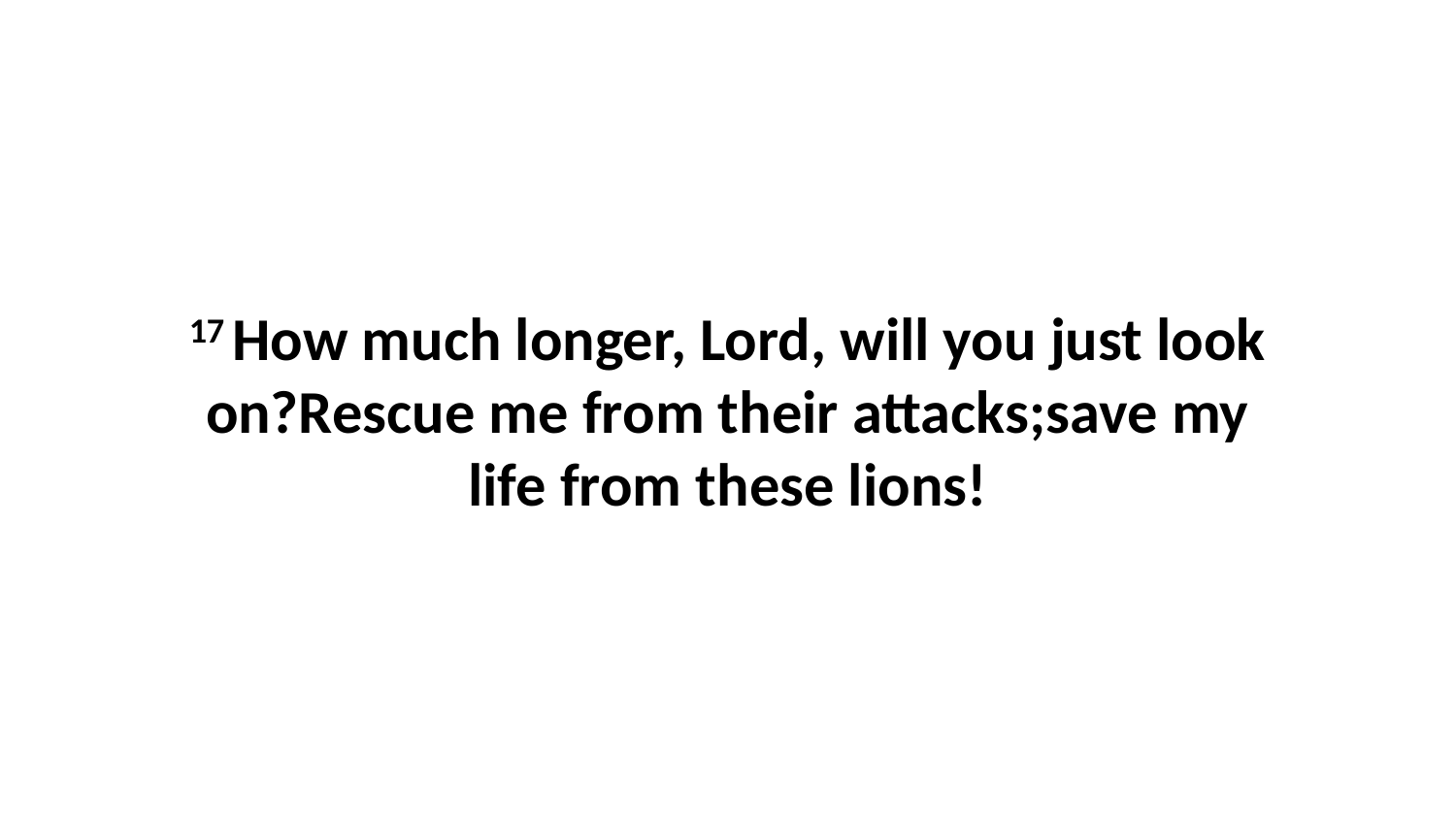

17 How much longer, Lord, will you just look on?Rescue me from their attacks;save my life from these lions!